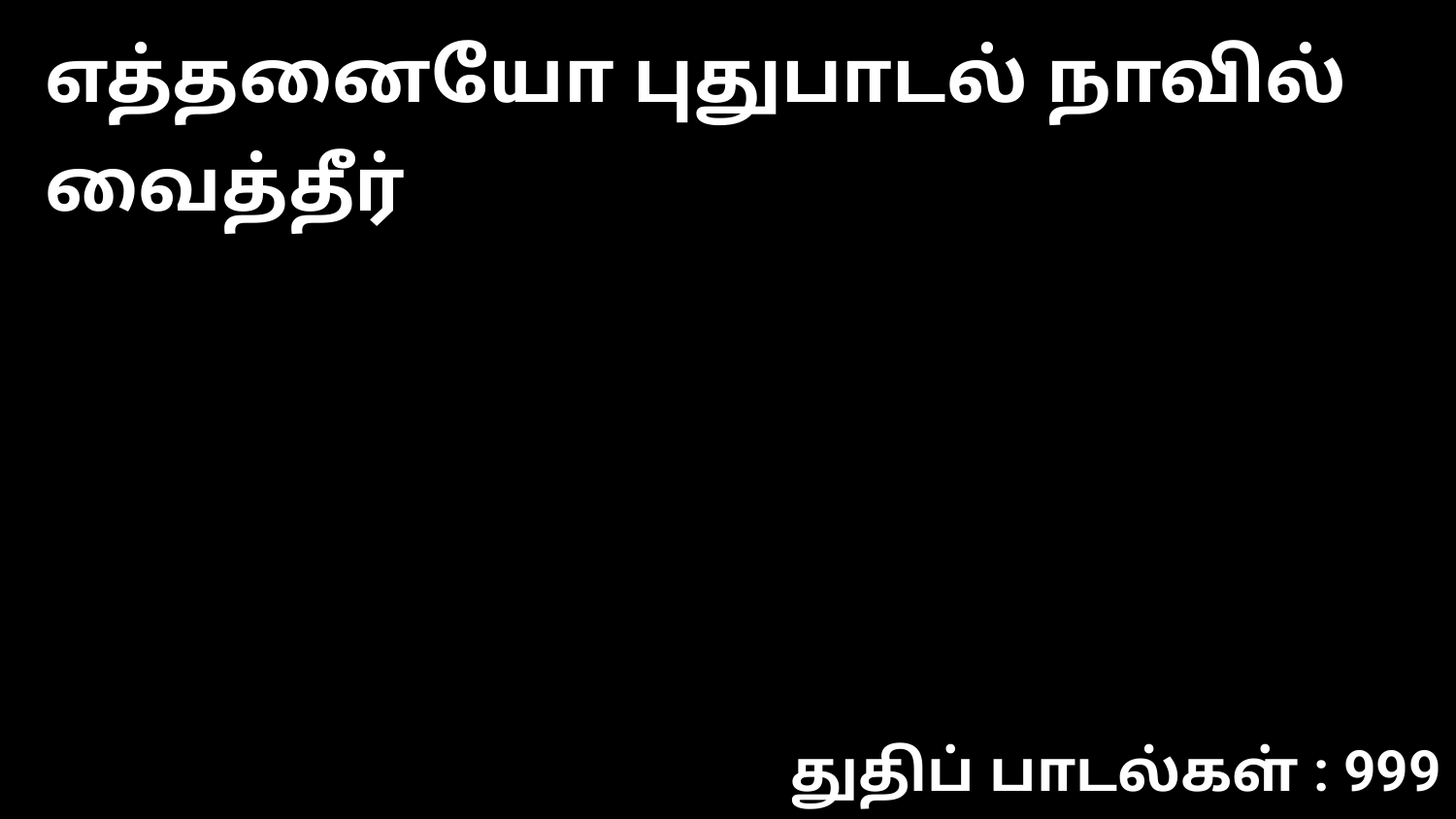

எத்தனையோ புதுபாடல் நாவில் வைத்தீர்
துதிப் பாடல்கள் : 999